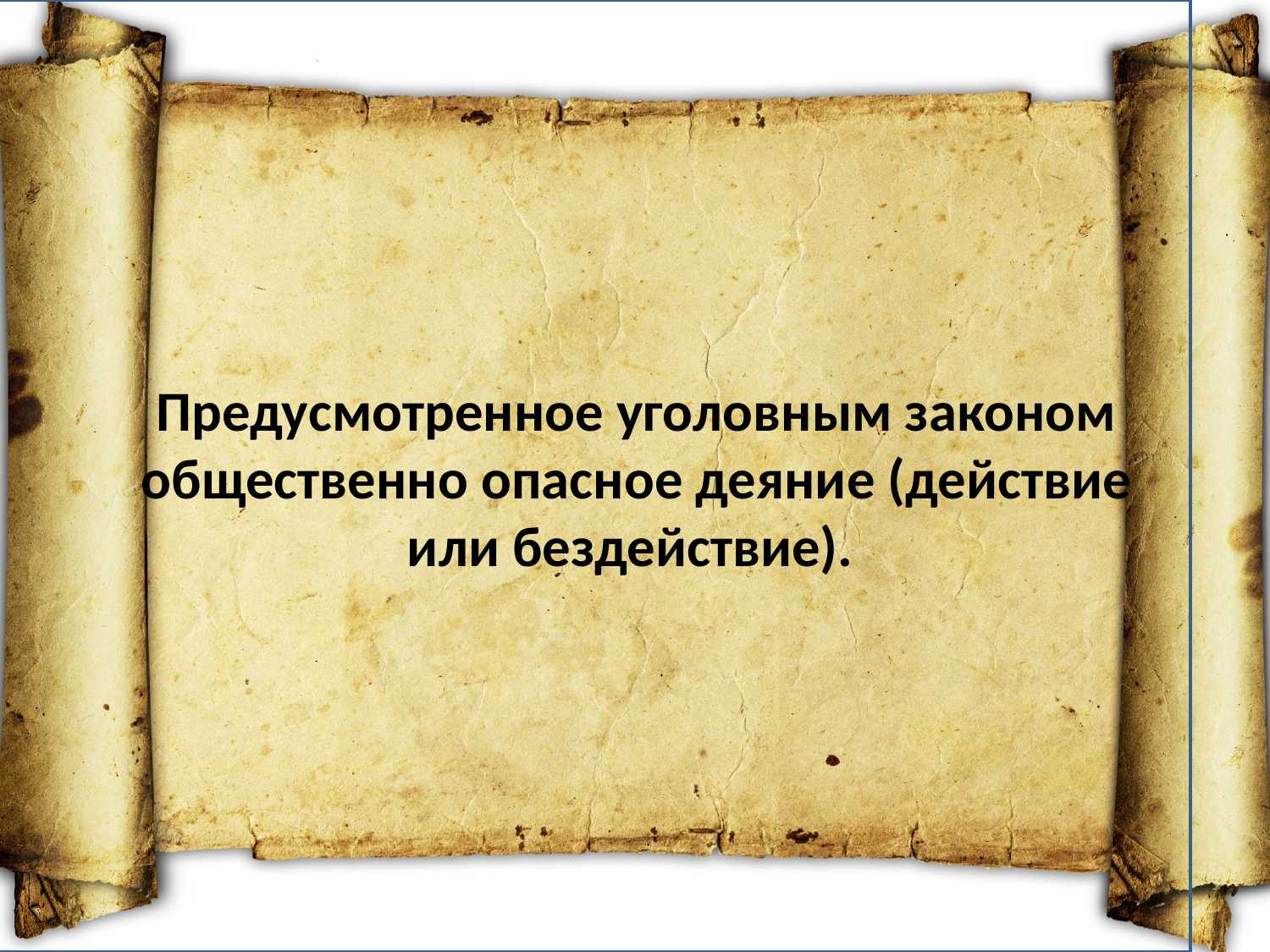

Предусмотренное уголовным законом общественно опасное деяние (действие или бездействие).